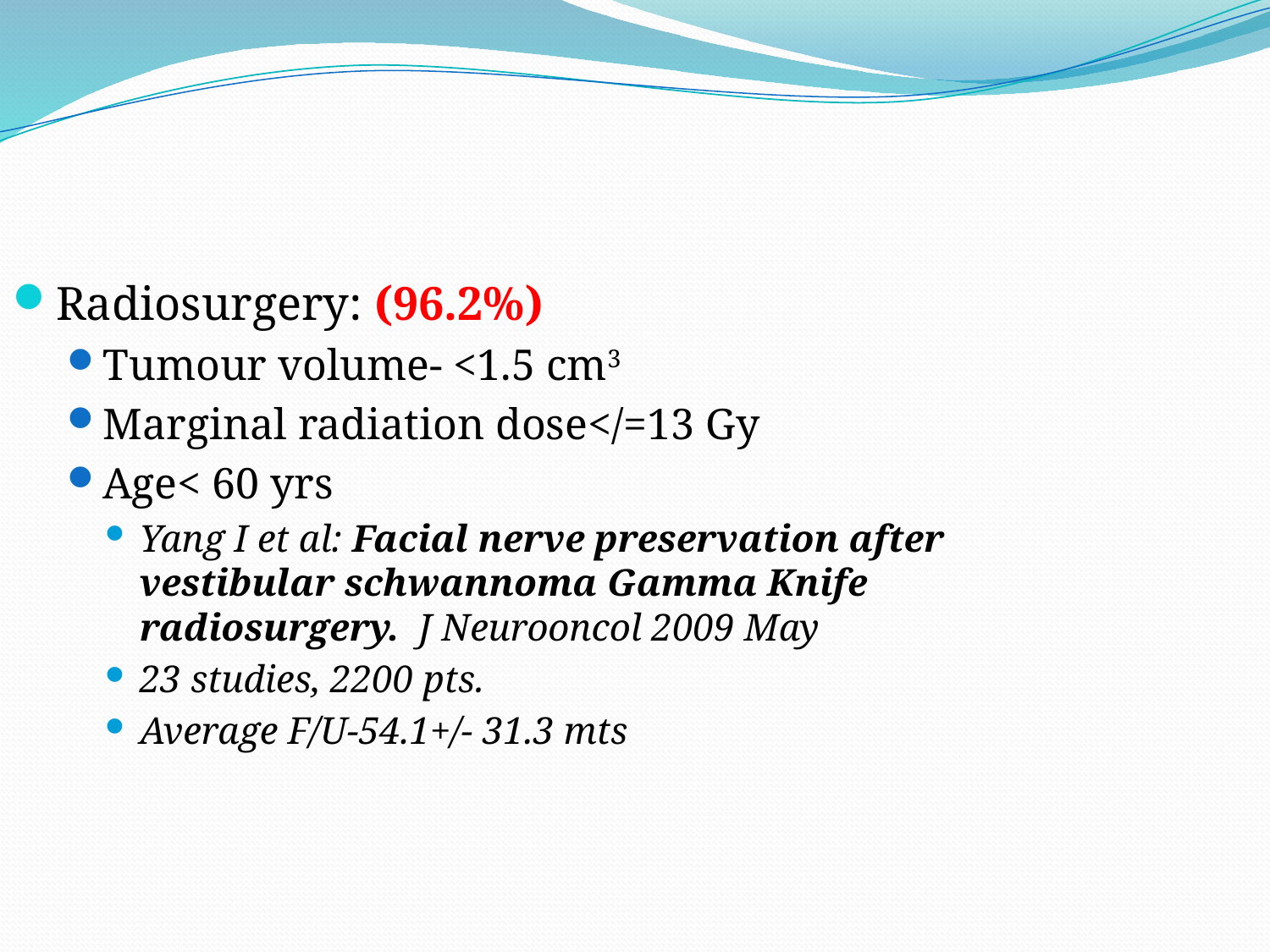

Radiosurgery: (96.2%)
Tumour volume- <1.5 cm3
Marginal radiation dose</=13 Gy
Age< 60 yrs
Yang I et al: Facial nerve preservation after vestibular schwannoma Gamma Knife radiosurgery.  J Neurooncol 2009 May
23 studies, 2200 pts.
Average F/U-54.1+/- 31.3 mts